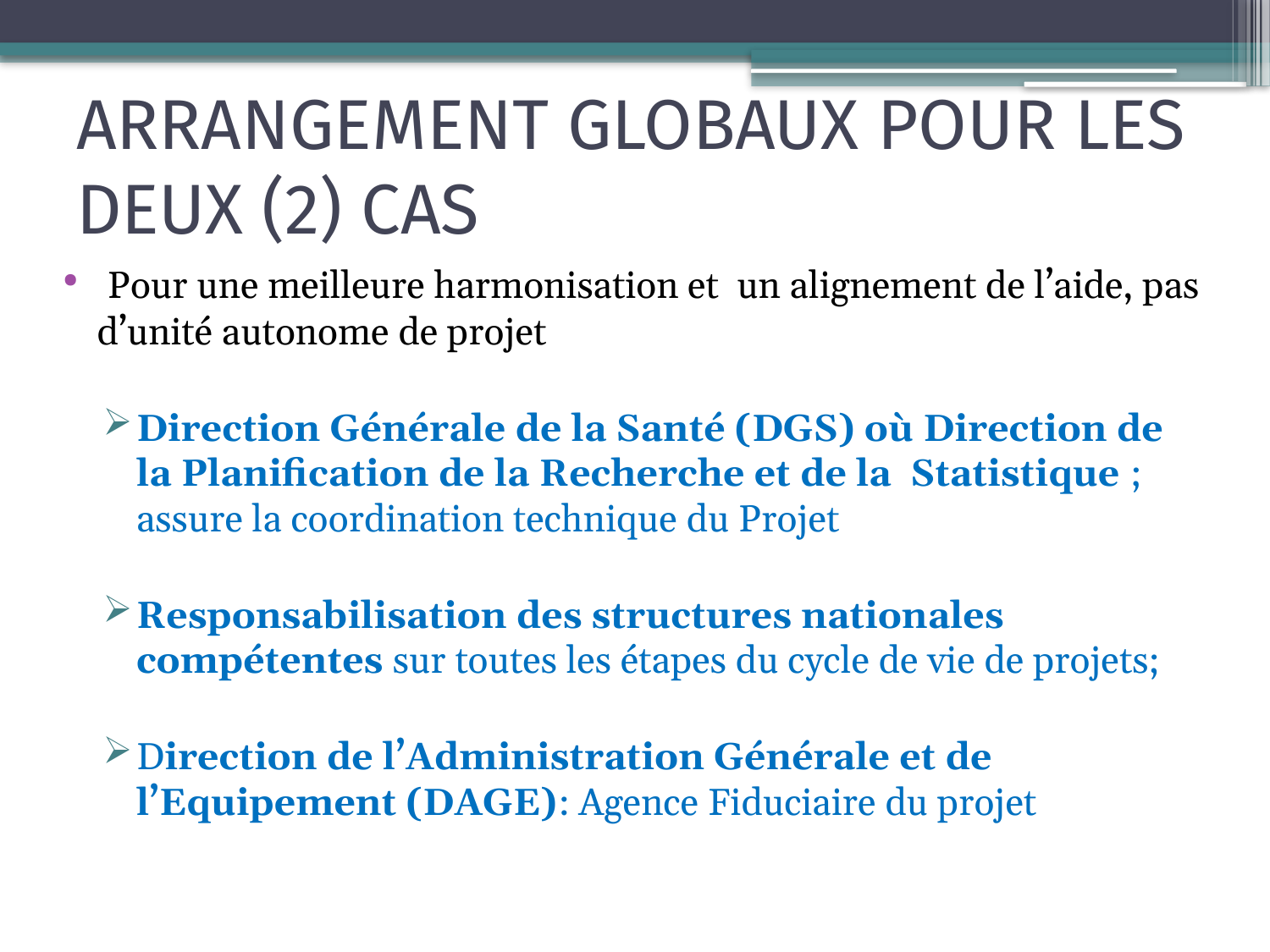

# ARRANGEMENT GLOBAUX POUR LES DEUX (2) CAS

 Pour une meilleure harmonisation et  un alignement de l’aide, pas d’unité autonome de projet

Direction Générale de la Santé (DGS) où Direction de  la Planification de la Recherche et de la  Statistique ; assure la coordination technique du Projet

Responsabilisation des structures nationales compétentes sur toutes les étapes du cycle de vie de projets;

Direction de l’Administration Générale et de l’Equipement (DAGE): Agence Fiduciaire du projet